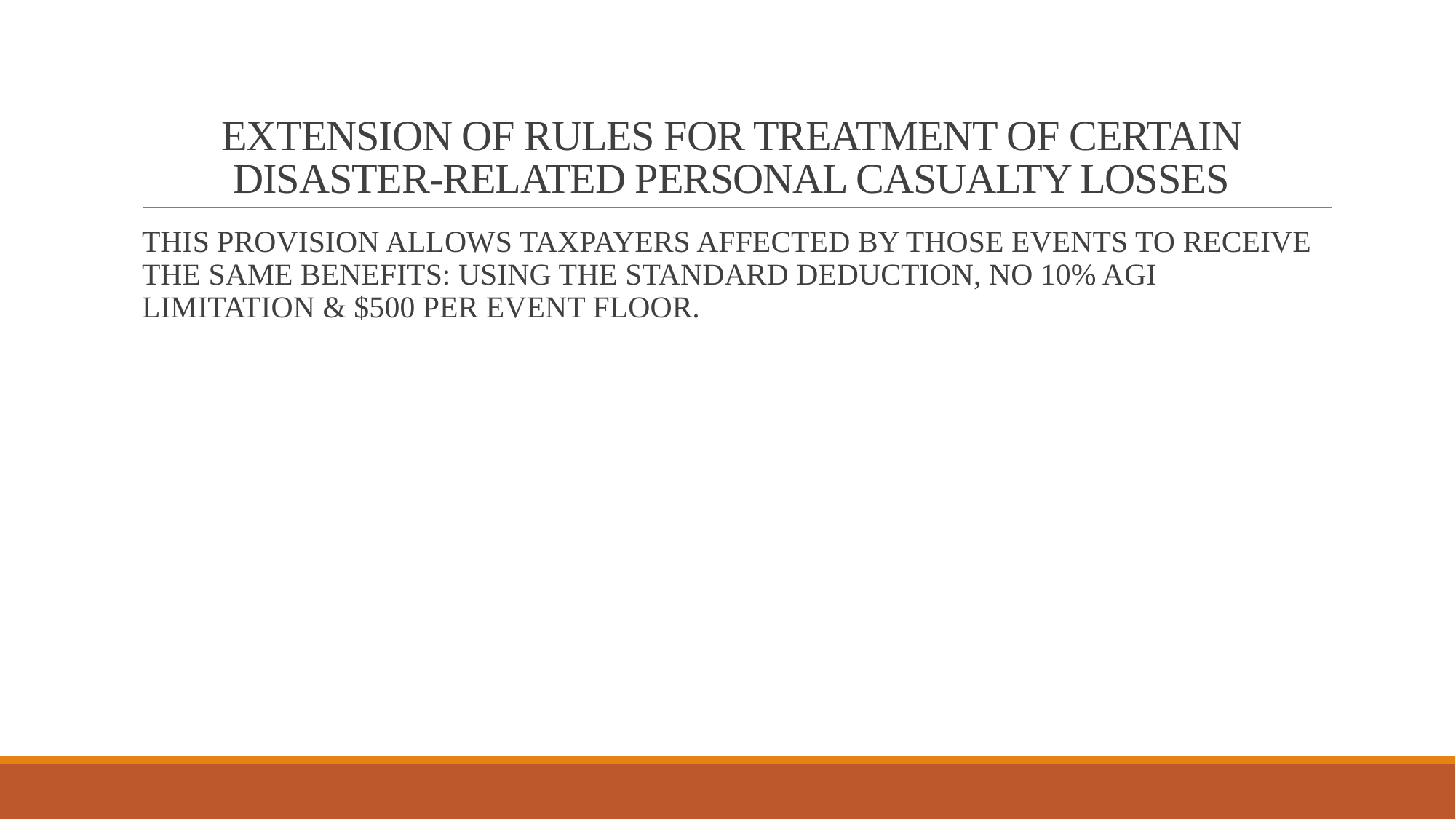

# EXTENSION OF RULES FOR TREATMENT OF CERTAIN DISASTER-RELATED PERSONAL CASUALTY LOSSES
THIS PROVISION ALLOWS TAXPAYERS AFFECTED BY THOSE EVENTS TO RECEIVE THE SAME BENEFITS: USING THE STANDARD DEDUCTION, NO 10% AGI LIMITATION & $500 PER EVENT FLOOR.